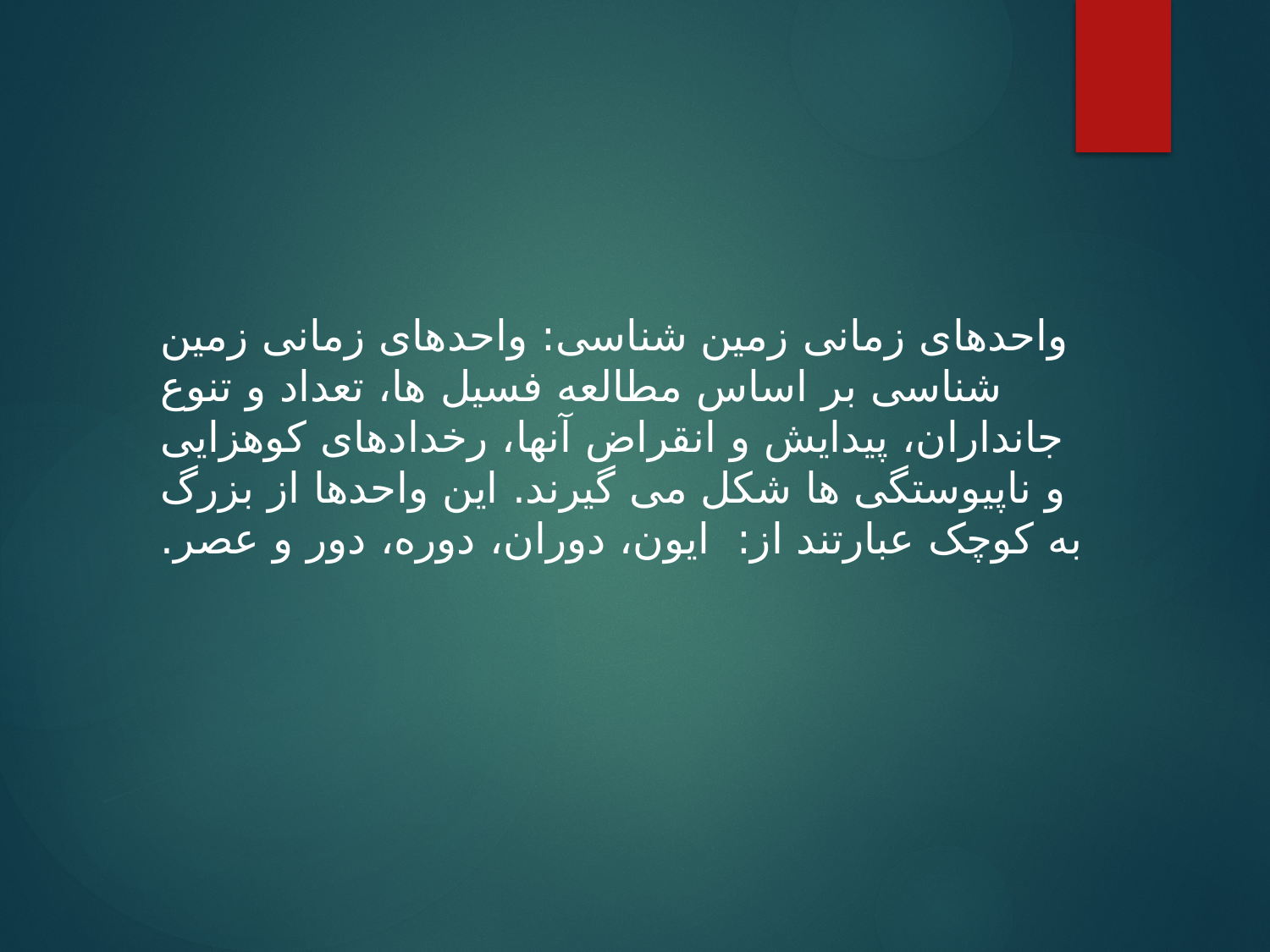

واحدهای زمانی زمین شناسی: واحدهای زمانی زمین شناسی بر اساس مطالعه فسیل ها، تعداد و تنوع جانداران، پیدایش و انقراض آنها، رخدادهای کوهزایی و ناپیوستگی ها شکل می گیرند. این واحدها از بزرگ به کوچک عبارتند از:  ایون، دوران، دوره، دور و عصر.